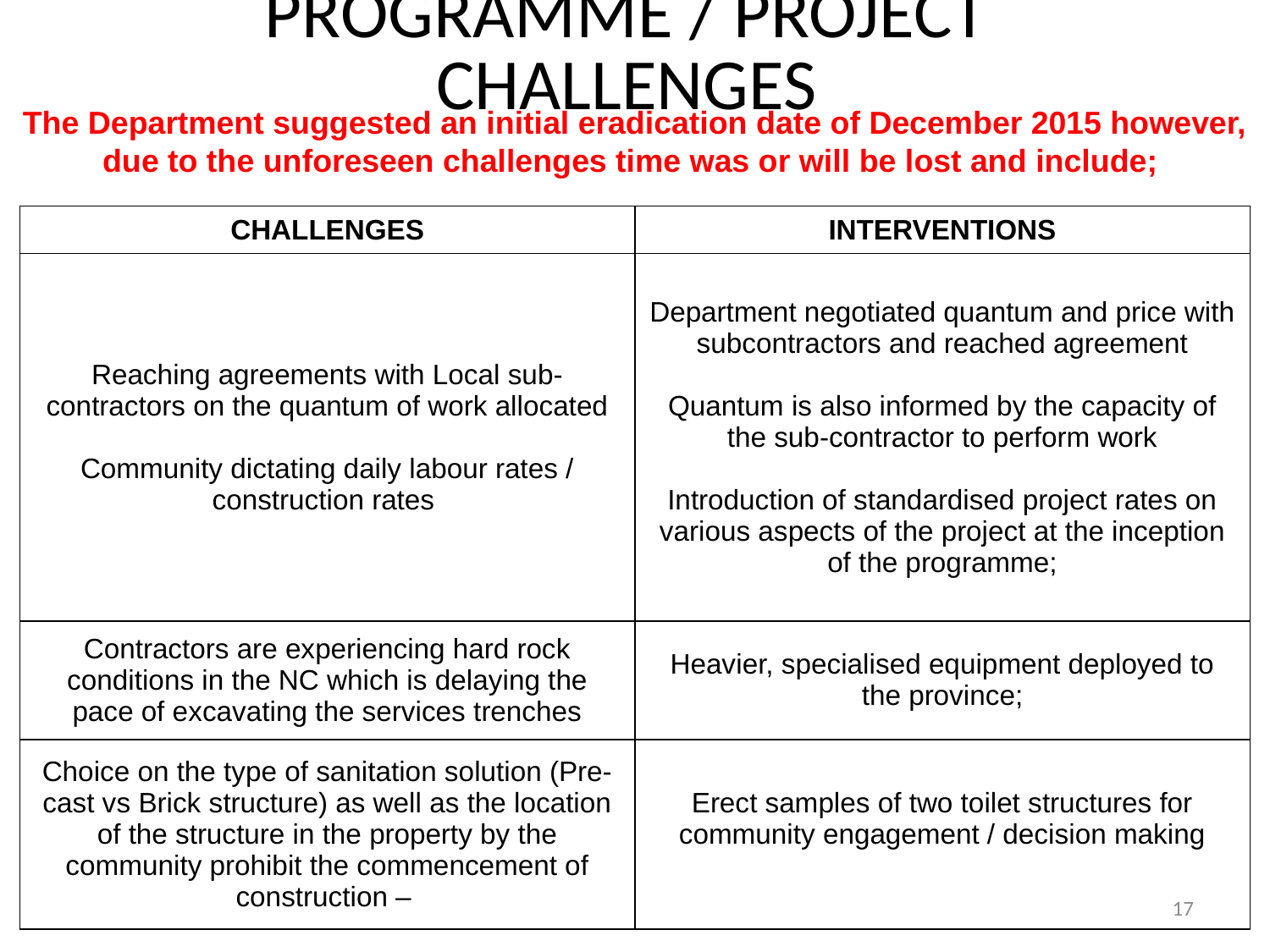

# PROGRAMME / PROJECT CHALLENGES
The Department suggested an initial eradication date of December 2015 however, due to the unforeseen challenges time was or will be lost and include;
| CHALLENGES | INTERVENTIONS |
| --- | --- |
| Reaching agreements with Local sub-contractors on the quantum of work allocated Community dictating daily labour rates / construction rates | Department negotiated quantum and price with subcontractors and reached agreement Quantum is also informed by the capacity of the sub-contractor to perform work Introduction of standardised project rates on various aspects of the project at the inception of the programme; |
| Contractors are experiencing hard rock conditions in the NC which is delaying the pace of excavating the services trenches | Heavier, specialised equipment deployed to the province; |
| Choice on the type of sanitation solution (Pre-cast vs Brick structure) as well as the location of the structure in the property by the community prohibit the commencement of construction – | Erect samples of two toilet structures for community engagement / decision making |
17